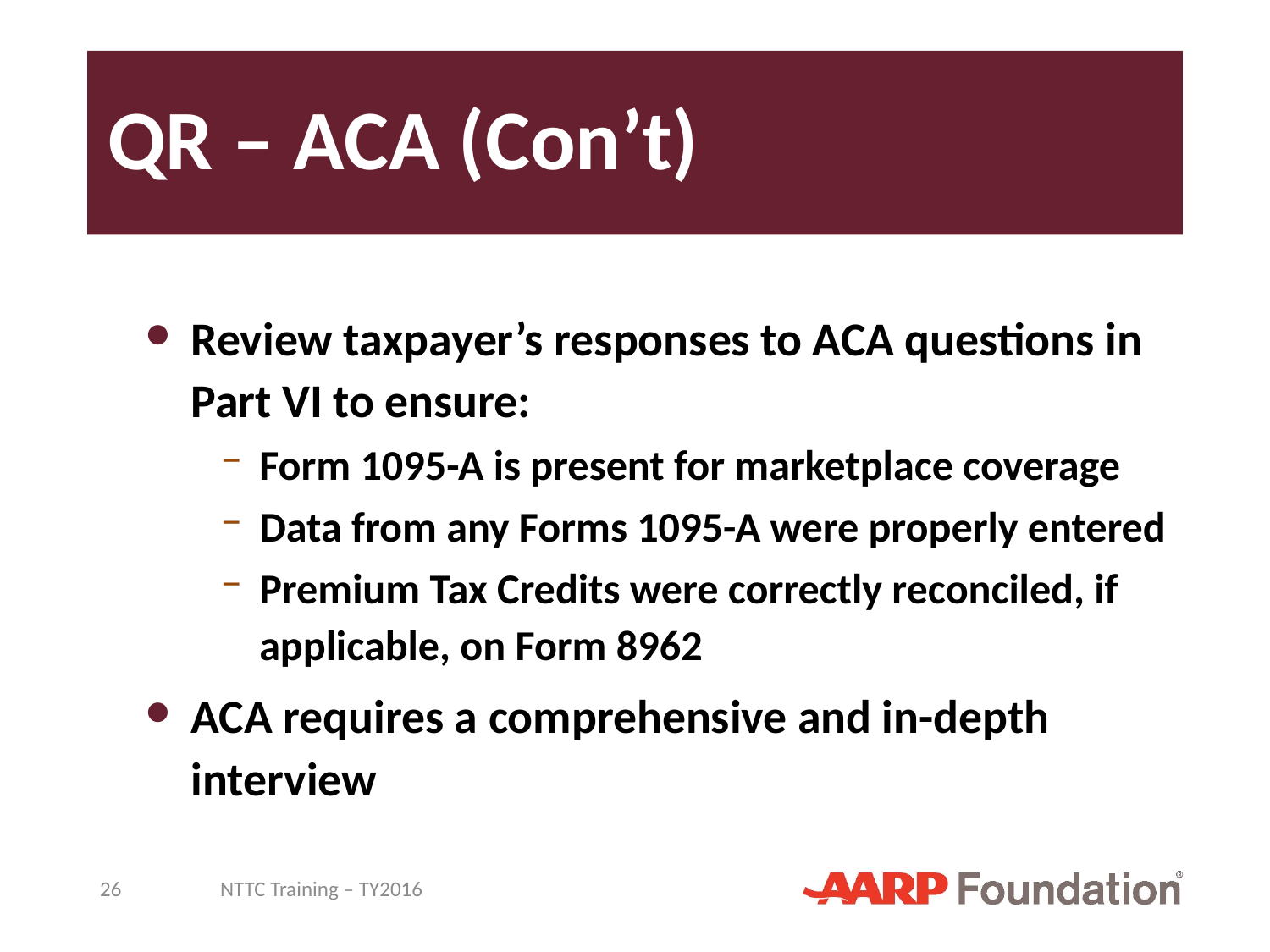

# QR – ACA (Con’t)
Review taxpayer’s responses to ACA questions in Part VI to ensure:
Form 1095-A is present for marketplace coverage
Data from any Forms 1095-A were properly entered
Premium Tax Credits were correctly reconciled, if applicable, on Form 8962
ACA requires a comprehensive and in-depth interview
26
NTTC Training – TY2016